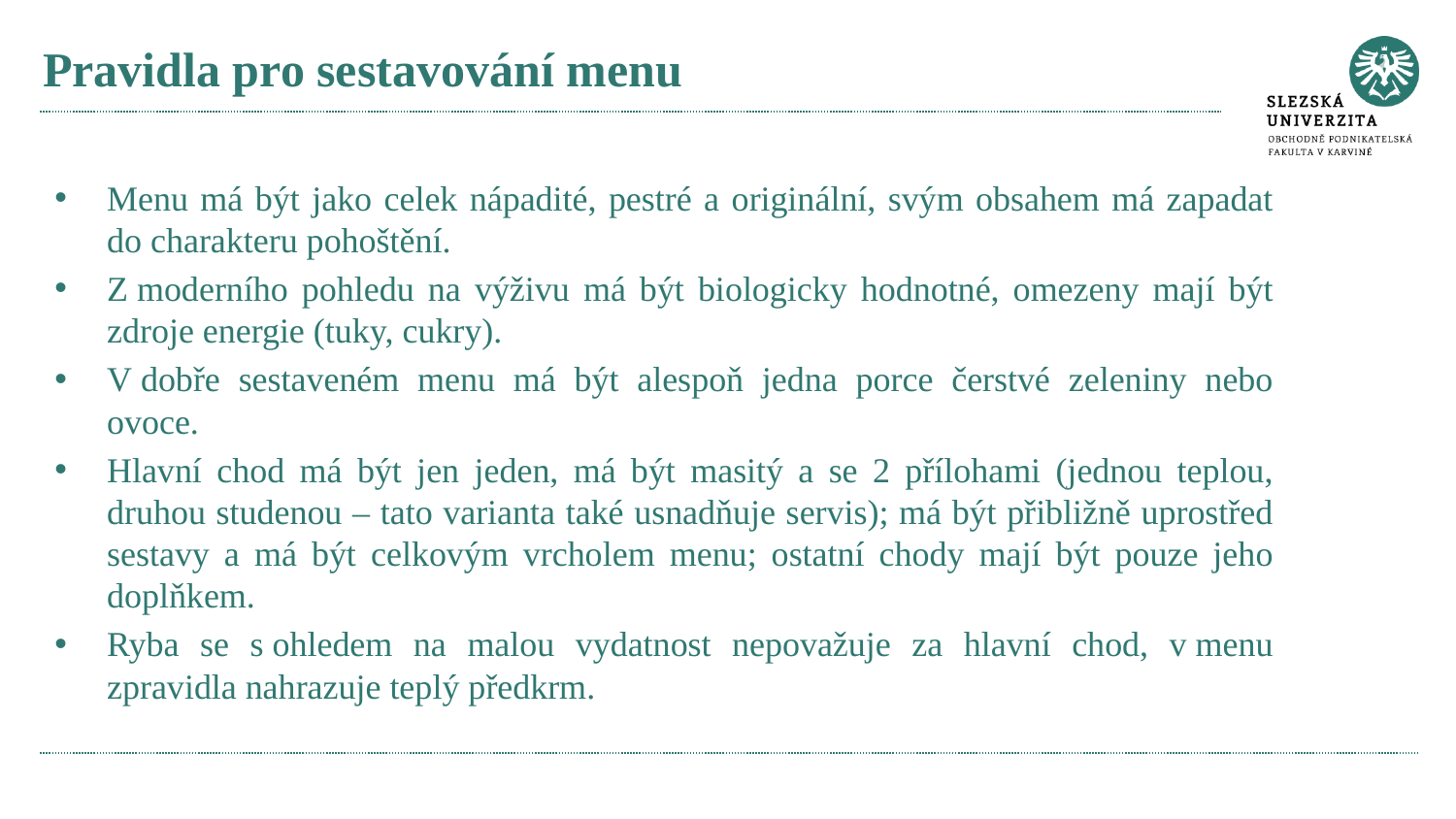

# Pravidla pro sestavování menu
Menu má být jako celek nápadité, pestré a originální, svým obsahem má zapadat do charakteru pohoštění.
Z moderního pohledu na výživu má být biologicky hodnotné, omezeny mají být zdroje energie (tuky, cukry).
V dobře sestaveném menu má být alespoň jedna porce čerstvé zeleniny nebo ovoce.
Hlavní chod má být jen jeden, má být masitý a se 2 přílohami (jednou teplou, druhou studenou – tato varianta také usnadňuje servis); má být přibližně uprostřed sestavy a má být celkovým vrcholem menu; ostatní chody mají být pouze jeho doplňkem.
Ryba se s ohledem na malou vydatnost nepovažuje za hlavní chod, v menu zpravidla nahrazuje teplý předkrm.